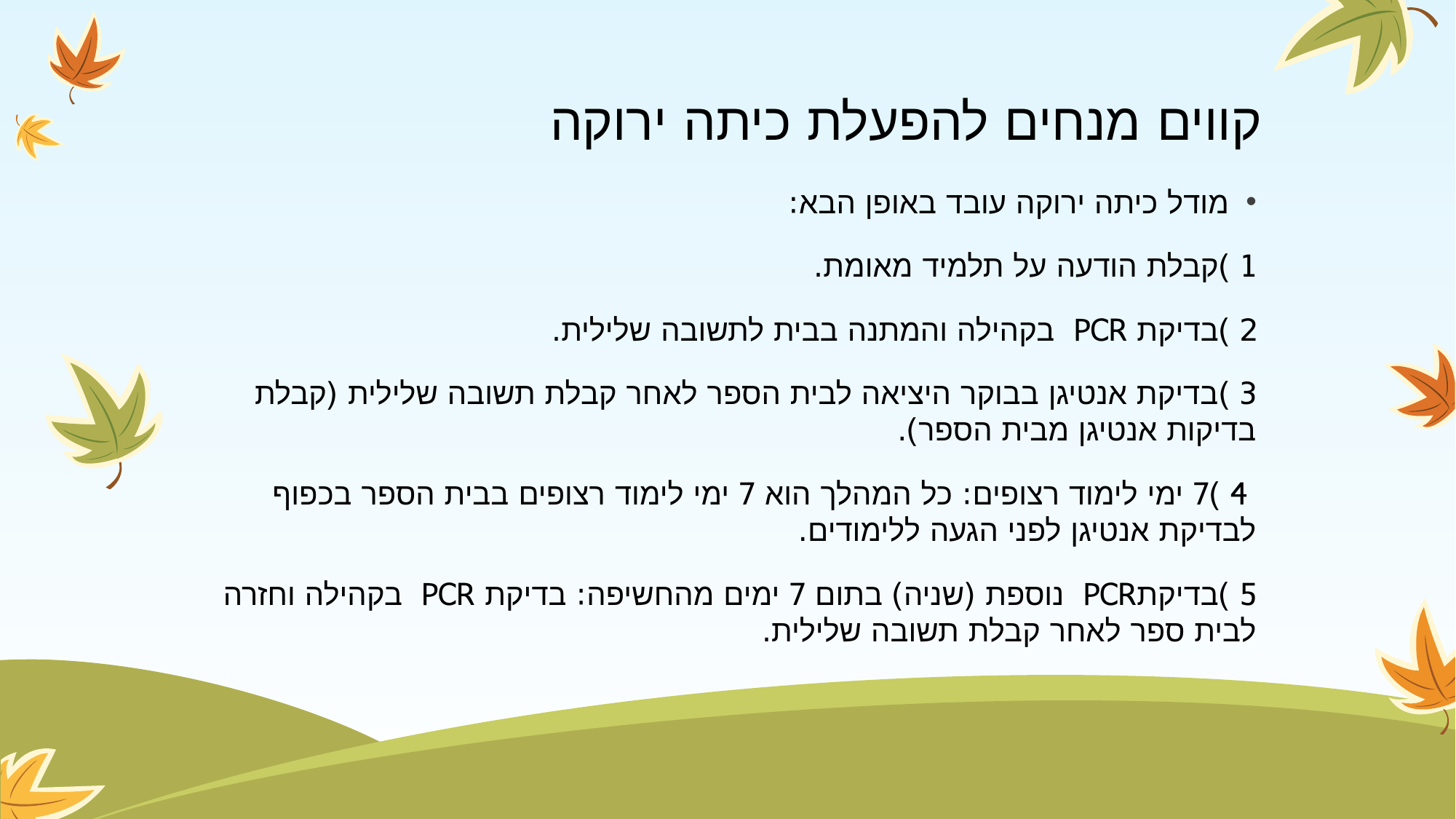

# קווים מנחים להפעלת כיתה ירוקה
מודל כיתה ירוקה עובד באופן הבא:
1 )קבלת הודעה על תלמיד מאומת.
2 )בדיקת PCR  בקהילה והמתנה בבית לתשובה שלילית.
3 )בדיקת אנטיגן בבוקר היציאה לבית הספר לאחר קבלת תשובה שלילית (קבלת בדיקות אנטיגן מבית הספר).
 4 )7 ימי לימוד רצופים: כל המהלך הוא 7 ימי לימוד רצופים בבית הספר בכפוף לבדיקת אנטיגן לפני הגעה ללימודים.
5 )בדיקתPCR  נוספת (שניה) בתום 7 ימים מהחשיפה: בדיקת PCR  בקהילה וחזרה לבית ספר לאחר קבלת תשובה שלילית.